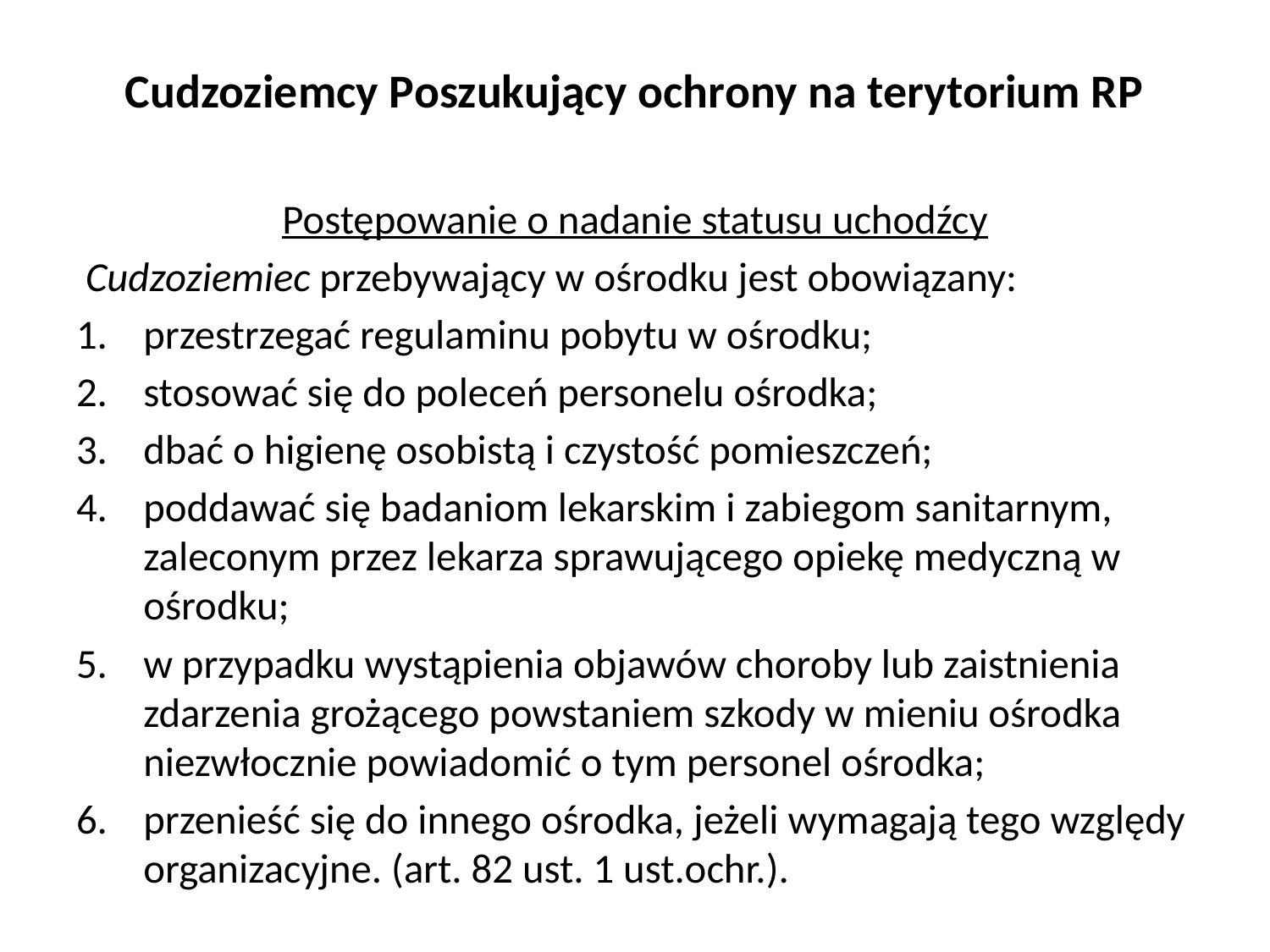

# Cudzoziemcy Poszukujący ochrony na terytorium RP
Postępowanie o nadanie statusu uchodźcy
 Cudzoziemiec przebywający w ośrodku jest obowiązany:
przestrzegać regulaminu pobytu w ośrodku;
stosować się do poleceń personelu ośrodka;
dbać o higienę osobistą i czystość pomieszczeń;
poddawać się badaniom lekarskim i zabiegom sanitarnym, zaleconym przez lekarza sprawującego opiekę medyczną w ośrodku;
w przypadku wystąpienia objawów choroby lub zaistnienia zdarzenia grożącego powstaniem szkody w mieniu ośrodka niezwłocznie powiadomić o tym personel ośrodka;
przenieść się do innego ośrodka, jeżeli wymagają tego względy organizacyjne. (art. 82 ust. 1 ust.ochr.).